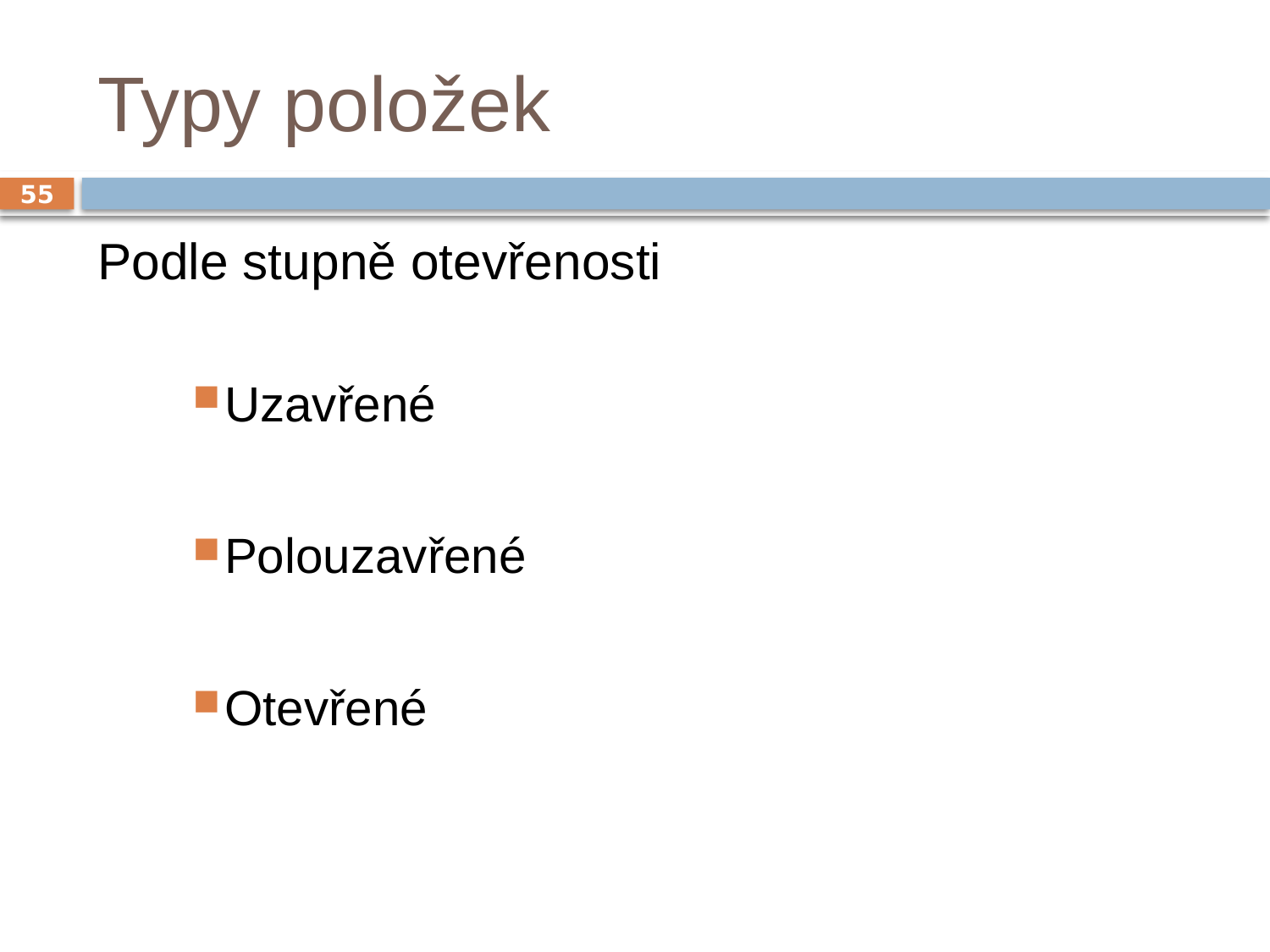

# Typy položek
55
Podle stupně otevřenosti

Uzavřené

Polouzavřené

Otevřené